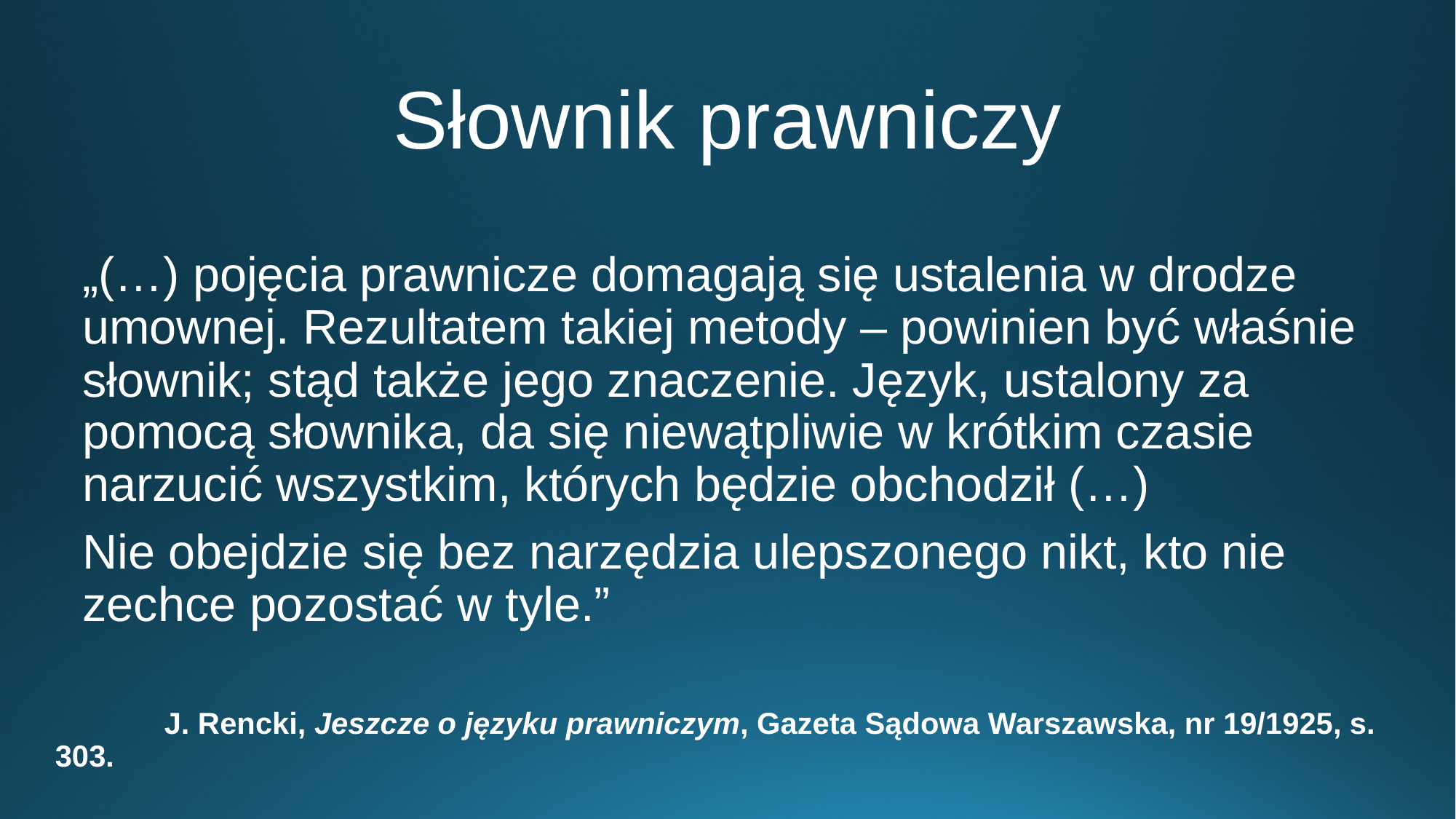

# Słownik prawniczy
 	„(…) pojęcia prawnicze domagają się ustalenia w drodze umownej. Rezultatem takiej metody – powinien być właśnie słownik; stąd także jego znaczenie. Język, ustalony za pomocą słownika, da się niewątpliwie w krótkim czasie narzucić wszystkim, których będzie obchodził (…)
	Nie obejdzie się bez narzędzia ulepszonego nikt, kto nie zechce pozostać w tyle.”

	J. Rencki, Jeszcze o języku prawniczym, Gazeta Sądowa Warszawska, nr 19/1925, s. 303.